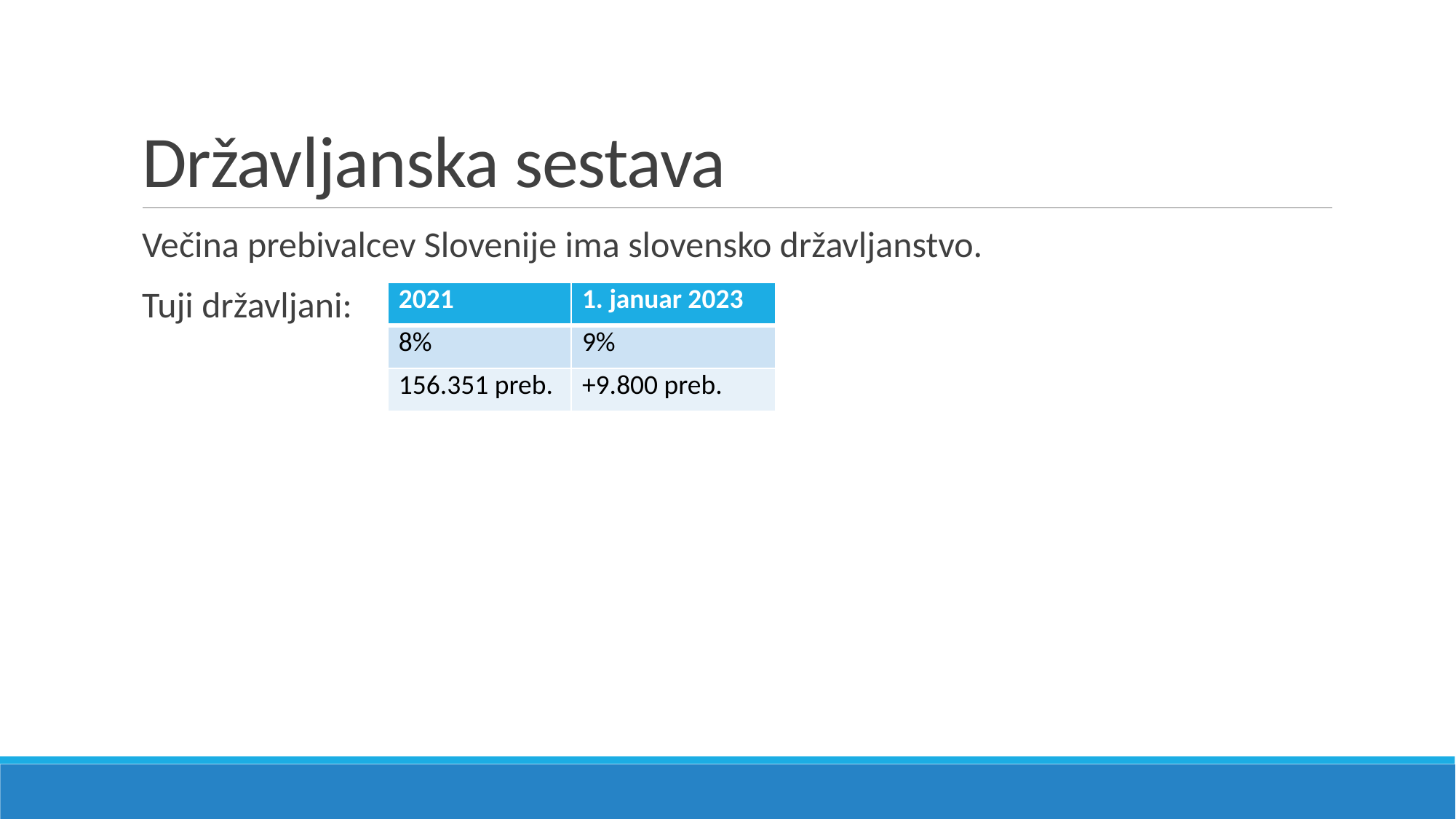

# Državljanska sestava
Večina prebivalcev Slovenije ima slovensko državljanstvo.
Tuji državljani:

| 2021 | 1. januar 2023 |
| --- | --- |
| 8% | 9% |
| 156.351 preb. | +9.800 preb. |